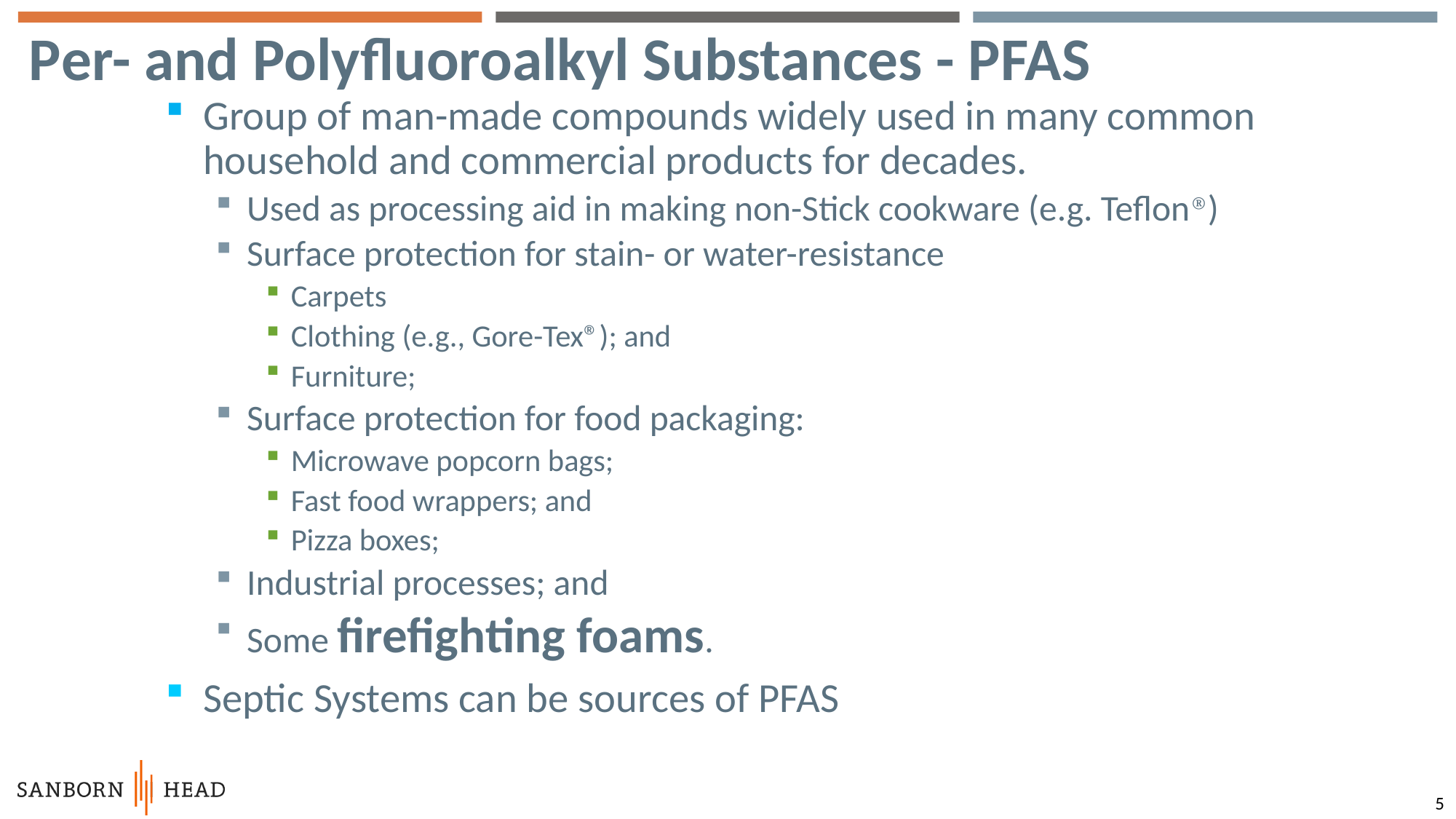

# Per- and Polyfluoroalkyl Substances - PFAS
Group of man-made compounds widely used in many common household and commercial products for decades.
Used as processing aid in making non-Stick cookware (e.g. Teflon®)
Surface protection for stain- or water-resistance
Carpets
Clothing (e.g., Gore-Tex®); and
Furniture;
Surface protection for food packaging:
Microwave popcorn bags;
Fast food wrappers; and
Pizza boxes;
Industrial processes; and
Some firefighting foams.
Septic Systems can be sources of PFAS

5